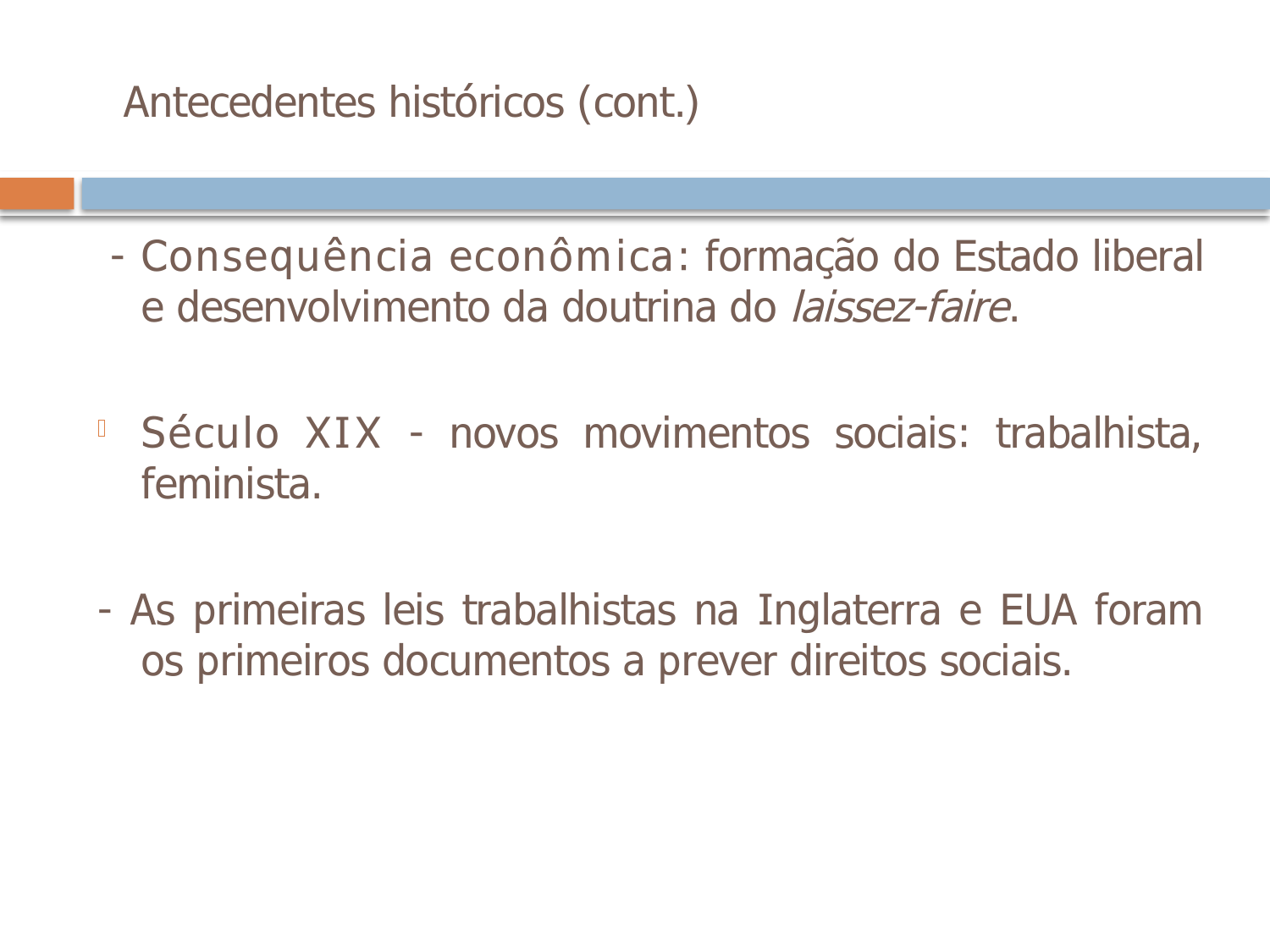

# Antecedentes históricos (cont.)
 - Consequência econômica: formação do Estado liberal e desenvolvimento da doutrina do laissez-faire.

Século XIX - novos movimentos sociais: trabalhista, feminista.

- As primeiras leis trabalhistas na Inglaterra e EUA foram os primeiros documentos a prever direitos sociais.